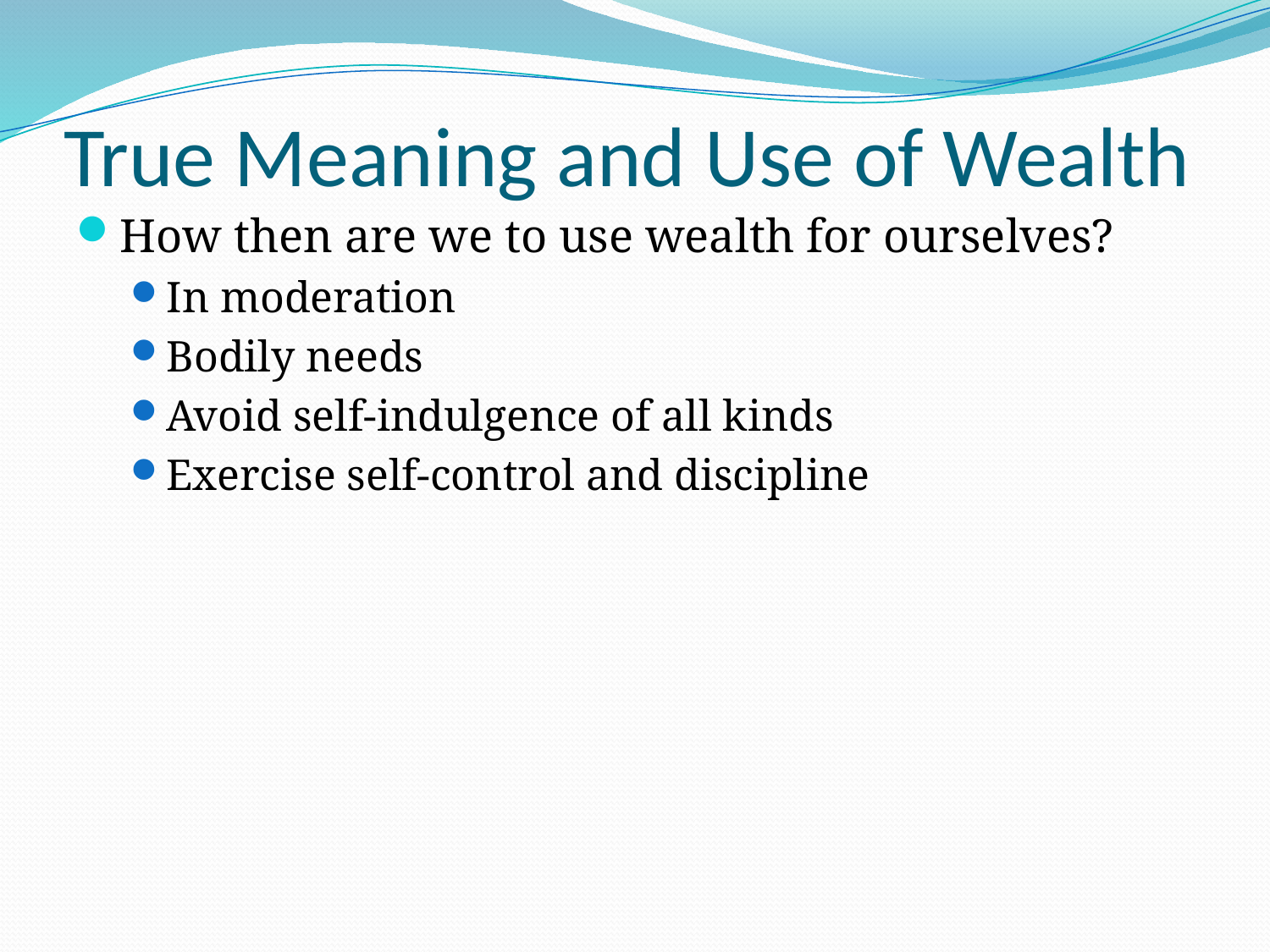

# True Meaning and Use of Wealth
How then are we to use wealth for ourselves?
In moderation
Bodily needs
Avoid self-indulgence of all kinds
Exercise self-control and discipline